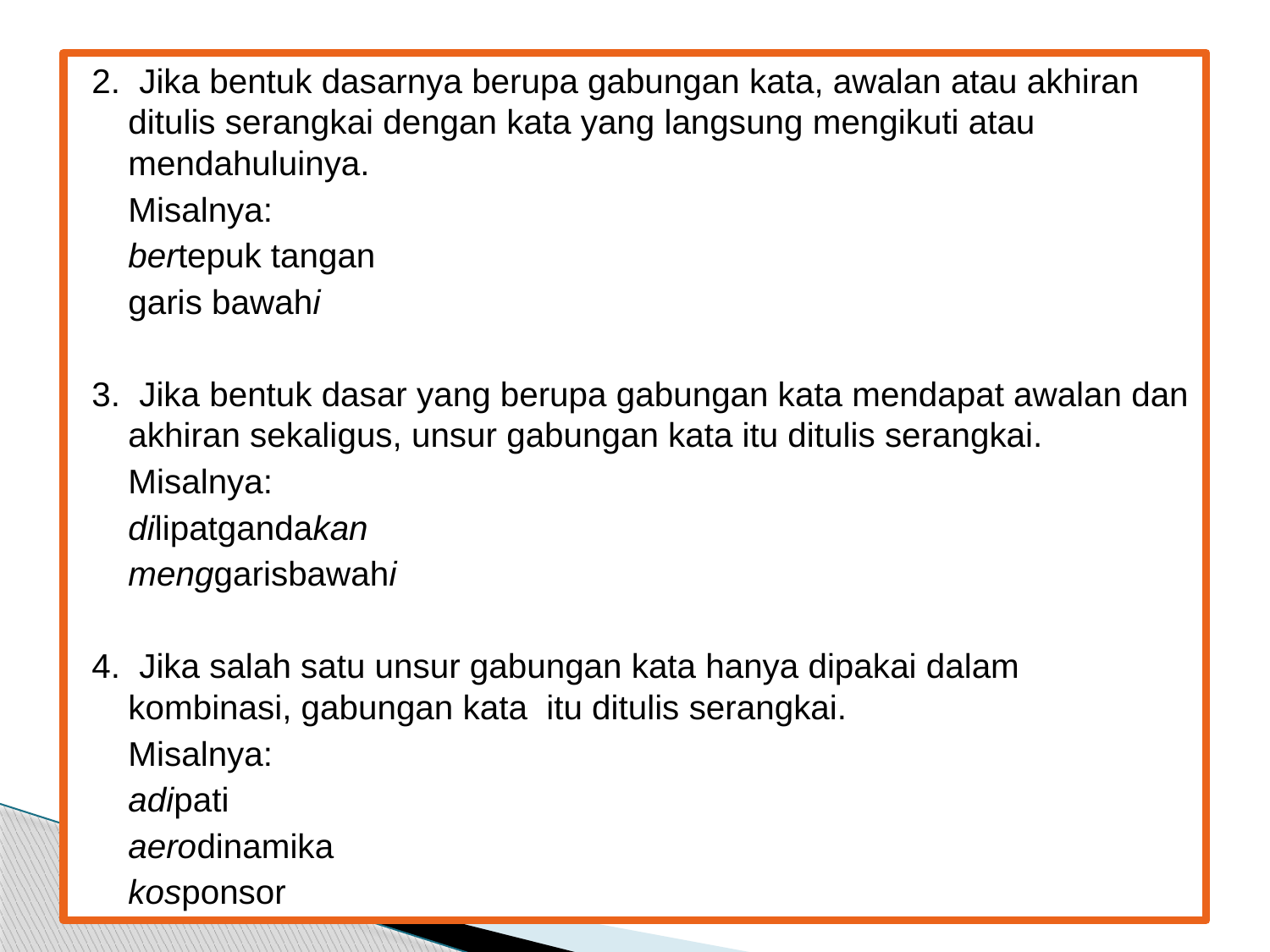

2.  Jika bentuk dasarnya berupa gabungan kata, awalan atau akhiran ditulis serangkai dengan kata yang langsung mengikuti atau mendahuluinya.
	Misalnya:
		bertepuk tangan
		garis bawahi

3.  Jika bentuk dasar yang berupa gabungan kata mendapat awalan dan akhiran sekaligus, unsur gabungan kata itu ditulis serangkai.
	Misalnya:
		dilipatgandakan
   		menggarisbawahi

4.  Jika salah satu unsur gabungan kata hanya dipakai dalam kombinasi, gabungan kata  itu ditulis serangkai.
	Misalnya:
		adipati
		aerodinamika
		kosponsor